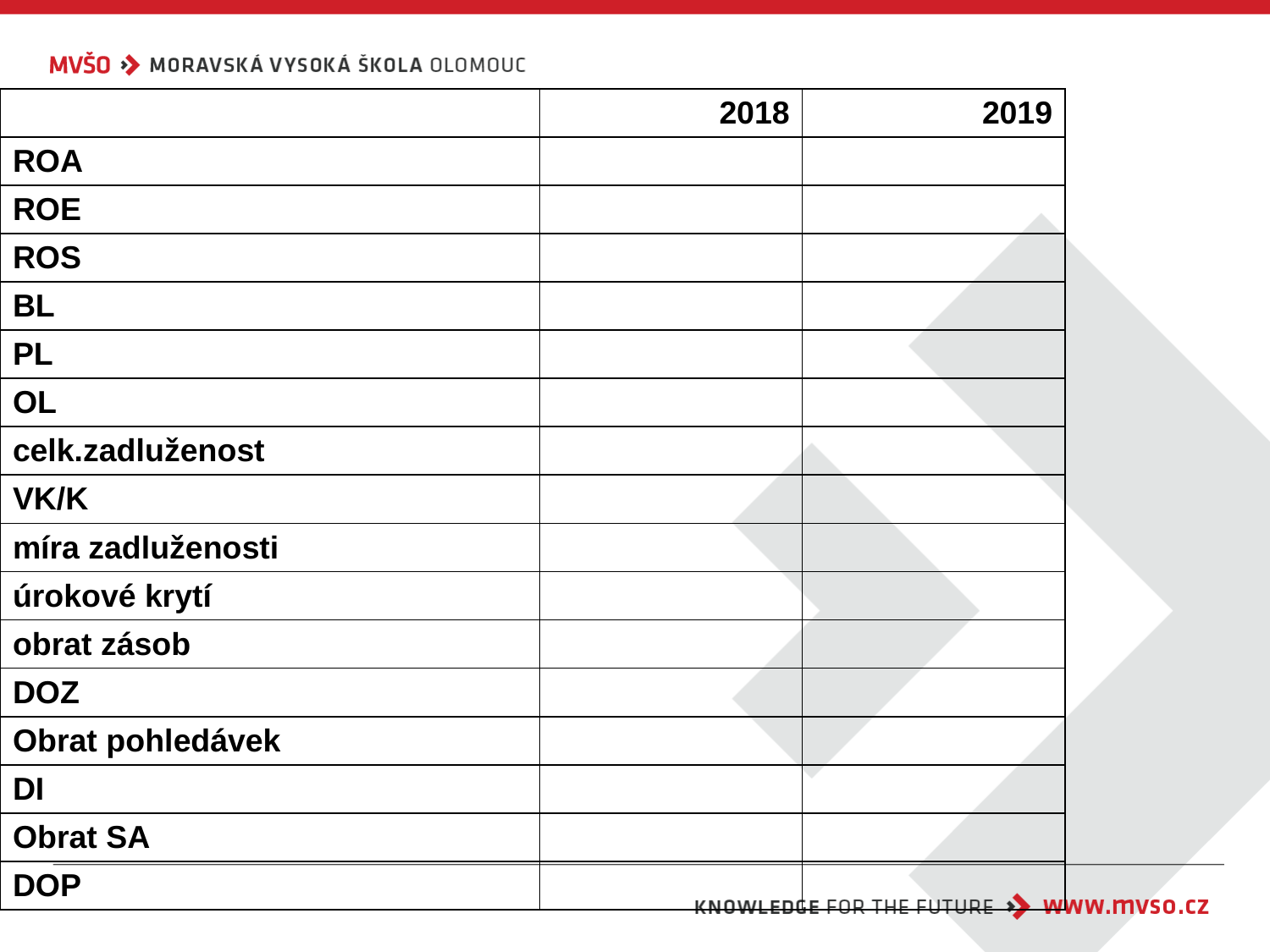

|  | 2018 | 2019 |
| --- | --- | --- |
| ROA |  |  |
| ROE |  |  |
| ROS |  |  |
| BL |  |  |
| PL |  |  |
| OL |  |  |
| celk.zadluženost |  |  |
| VK/K |  |  |
| míra zadluženosti |  |  |
| úrokové krytí |  |  |
| obrat zásob |  |  |
| DOZ |  |  |
| Obrat pohledávek |  |  |
| DI |  |  |
| Obrat SA |  |  |
| DOP |  |  |